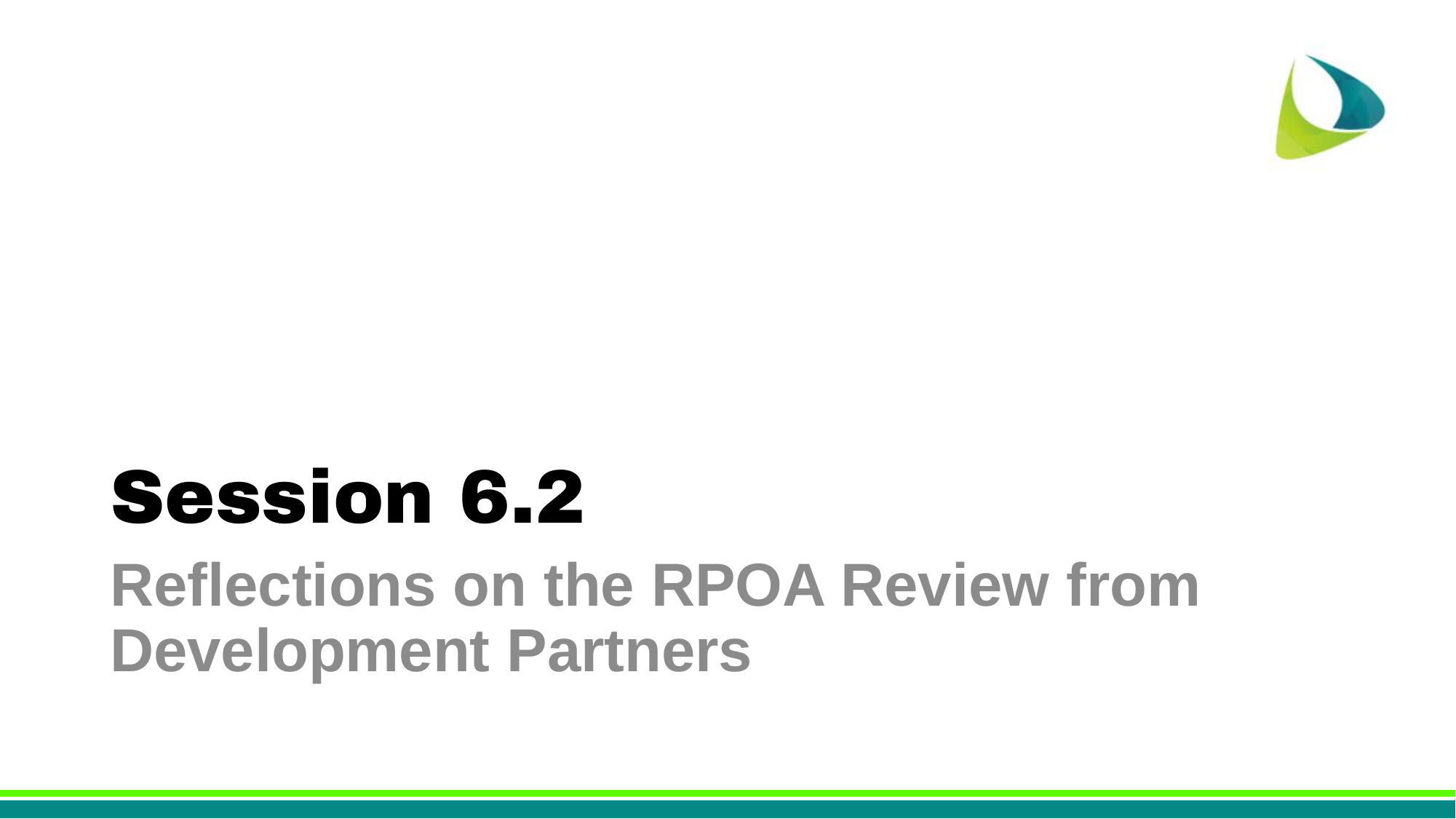

# Session 6.2
Reflections on the RPOA Review from Development Partners